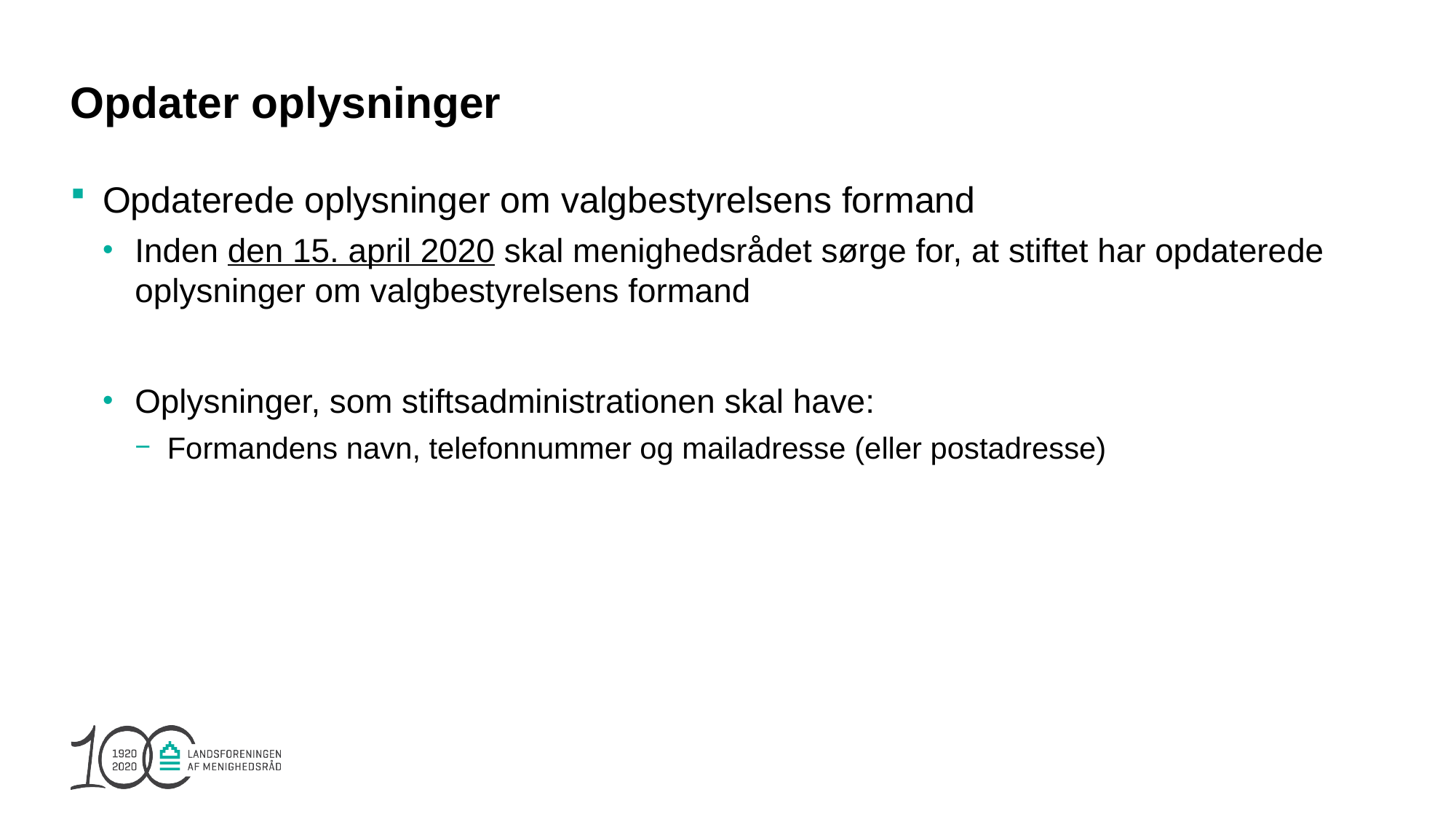

# Opdater oplysninger
Opdaterede oplysninger om valgbestyrelsens formand
Inden den 15. april 2020 skal menighedsrådet sørge for, at stiftet har opdaterede oplysninger om valgbestyrelsens formand

Oplysninger, som stiftsadministrationen skal have:
Formandens navn, telefonnummer og mailadresse (eller postadresse)

13